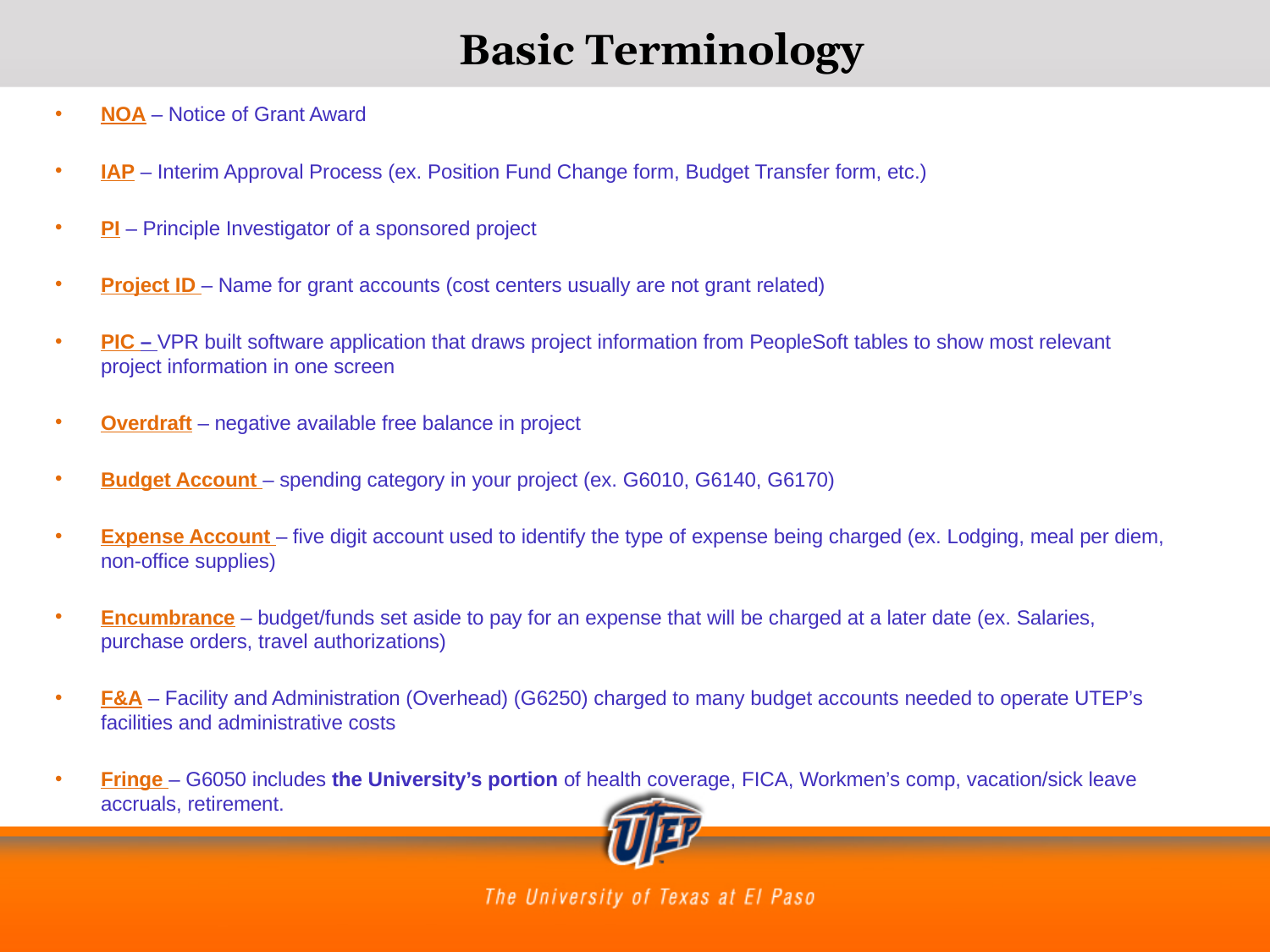

Basic Terminology
NOA – Notice of Grant Award

IAP – Interim Approval Process (ex. Position Fund Change form, Budget Transfer form, etc.)

PI – Principle Investigator of a sponsored project

Project ID – Name for grant accounts (cost centers usually are not grant related)

PIC – VPR built software application that draws project information from PeopleSoft tables to show most relevant project information in one screen

Overdraft – negative available free balance in project

Budget Account – spending category in your project (ex. G6010, G6140, G6170)

Expense Account – five digit account used to identify the type of expense being charged (ex. Lodging, meal per diem, non-office supplies)

Encumbrance – budget/funds set aside to pay for an expense that will be charged at a later date (ex. Salaries, purchase orders, travel authorizations)

F&A – Facility and Administration (Overhead) (G6250) charged to many budget accounts needed to operate UTEP’s facilities and administrative costs

Fringe – G6050 includes the University’s portion of health coverage, FICA, Workmen’s comp, vacation/sick leave accruals, retirement.